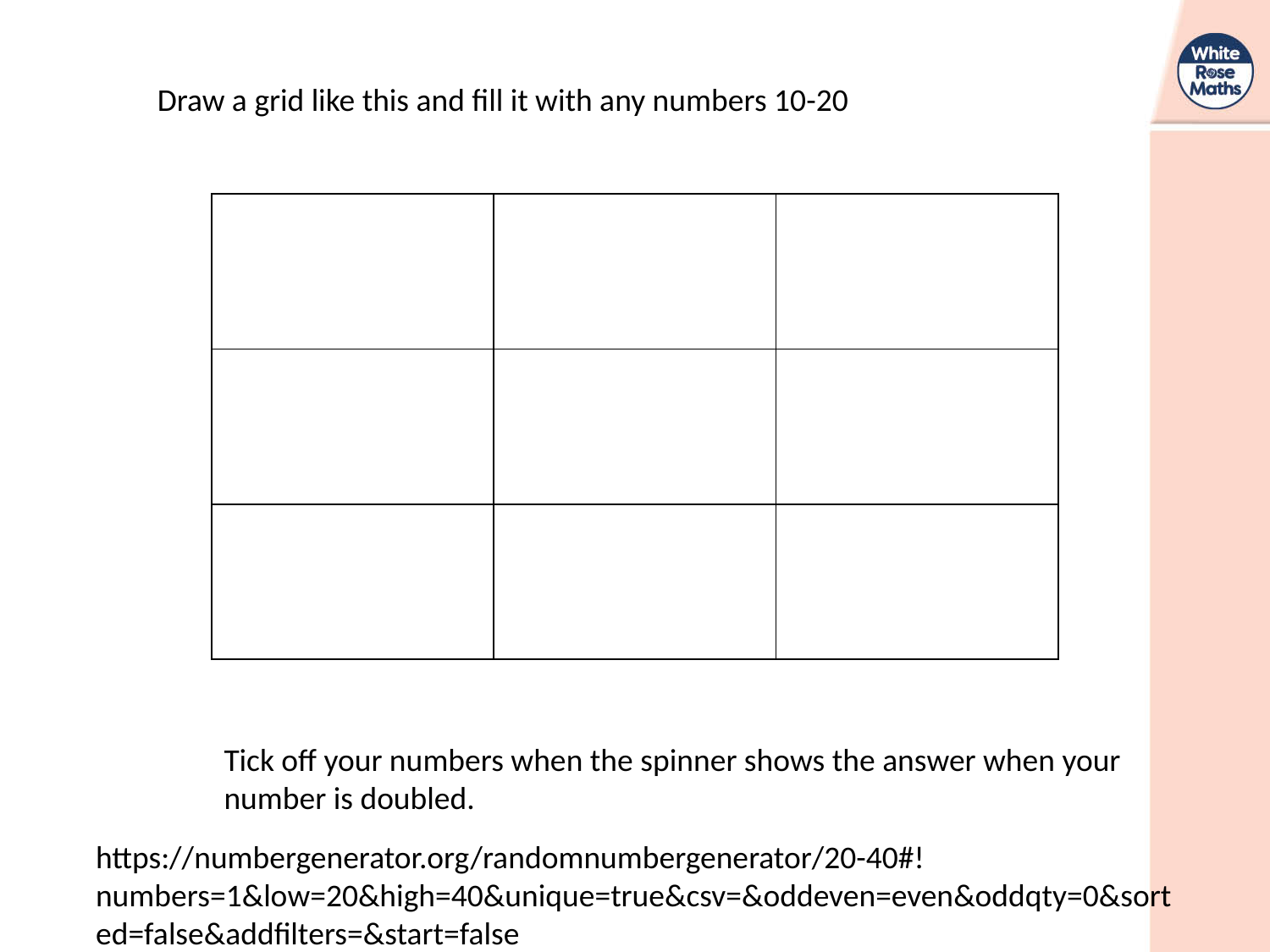

Draw a grid like this and fill it with any numbers 10-20
|  |  |  |
| --- | --- | --- |
|  |  |  |
|  |  |  |
Tick off your numbers when the spinner shows the answer when your number is doubled.
https://numbergenerator.org/randomnumbergenerator/20-40#!numbers=1&low=20&high=40&unique=true&csv=&oddeven=even&oddqty=0&sorted=false&addfilters=&start=false